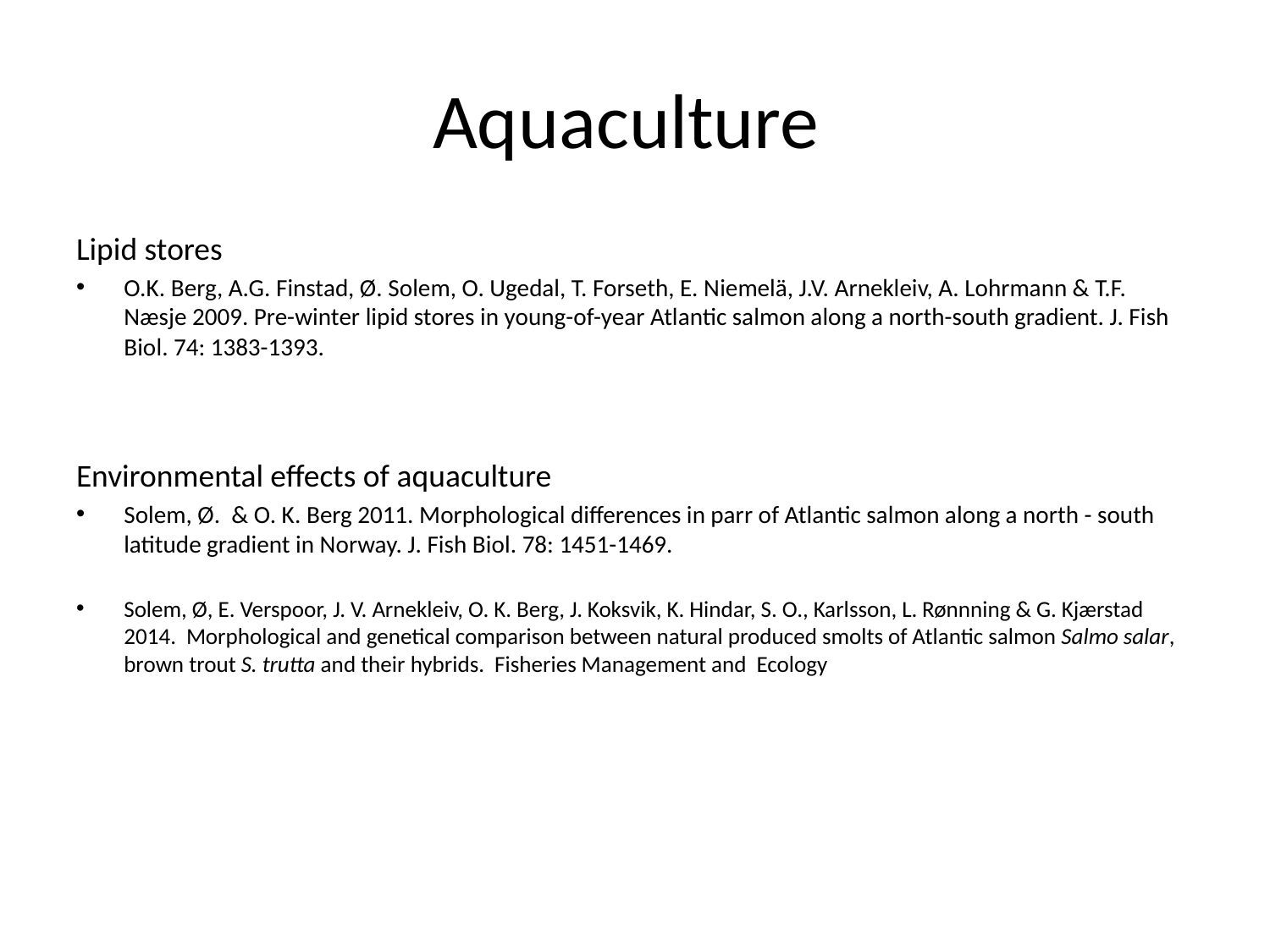

# Aquaculture
Lipid stores
O.K. Berg, A.G. Finstad, Ø. Solem, O. Ugedal, T. Forseth, E. Niemelä, J.V. Arnekleiv, A. Lohrmann & T.F. Næsje 2009. Pre-winter lipid stores in young-of-year Atlantic salmon along a north-south gradient. J. Fish Biol. 74: 1383-1393.

Environmental effects of aquaculture
Solem, Ø.  & O. K. Berg 2011. Morphological differences in parr of Atlantic salmon along a north - south latitude gradient in Norway. J. Fish Biol. 78: 1451-1469.

Solem, Ø, E. Verspoor, J. V. Arnekleiv, O. K. Berg, J. Koksvik, K. Hindar, S. O., Karlsson, L. Rønnning & G. Kjærstad 2014.  Morphological and genetical comparison between natural produced smolts of Atlantic salmon Salmo salar, brown trout S. trutta and their hybrids.  Fisheries Management and  Ecology